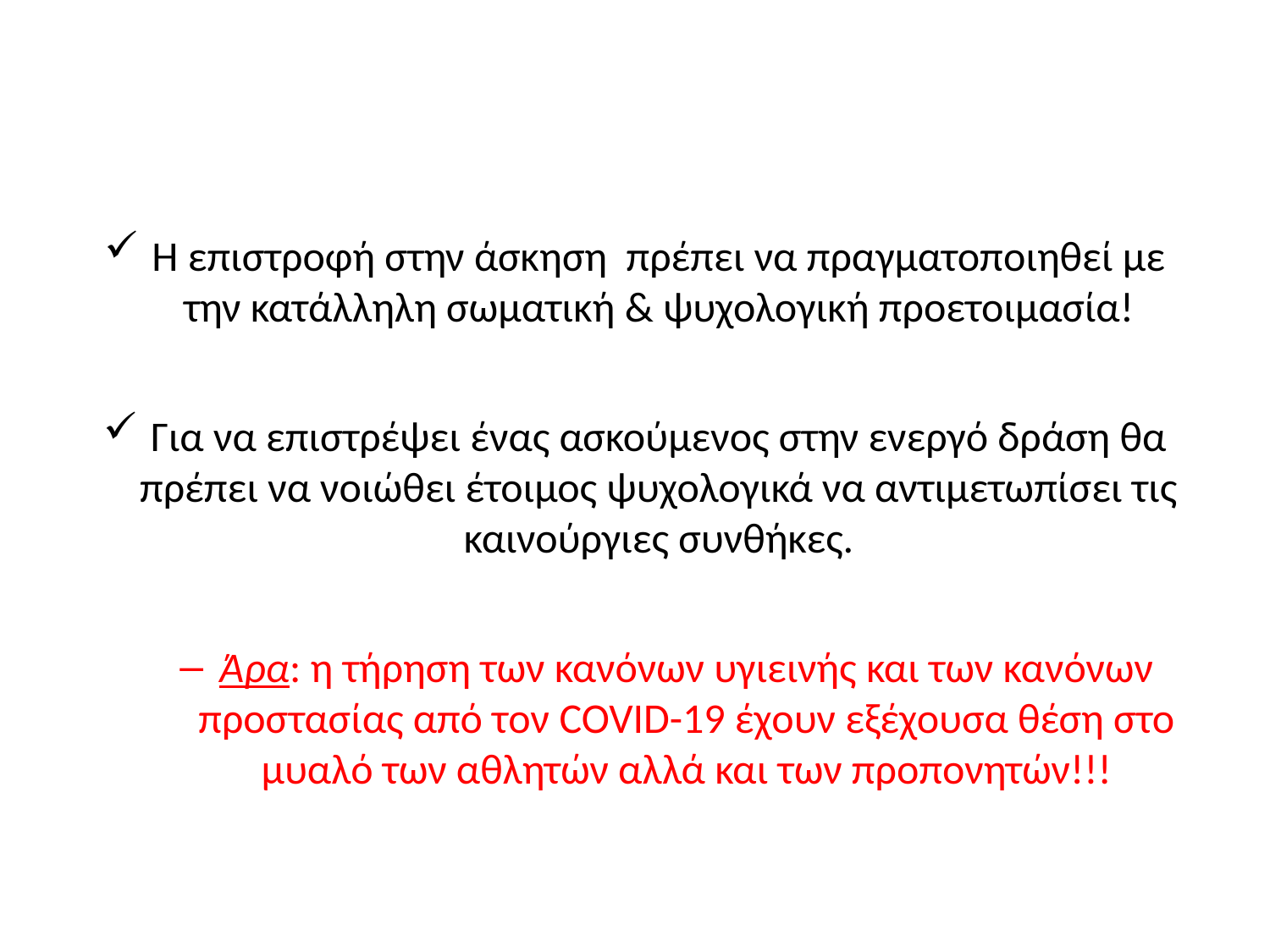

#
Η επιστροφή στην άσκηση  πρέπει να πραγματοποιηθεί με την κατάλληλη σωματική & ψυχολογική προετοιμασία!

Για να επιστρέψει ένας ασκούμενος στην ενεργό δράση θα πρέπει να νοιώθει έτοιμος ψυχολογικά να αντιμετωπίσει τις καινούργιες συνθήκες.

Άρα: η τήρηση των κανόνων υγιεινής και των κανόνων προστασίας από τον COVID-19 έχουν εξέχουσα θέση στο μυαλό των αθλητών αλλά και των προπονητών!!!